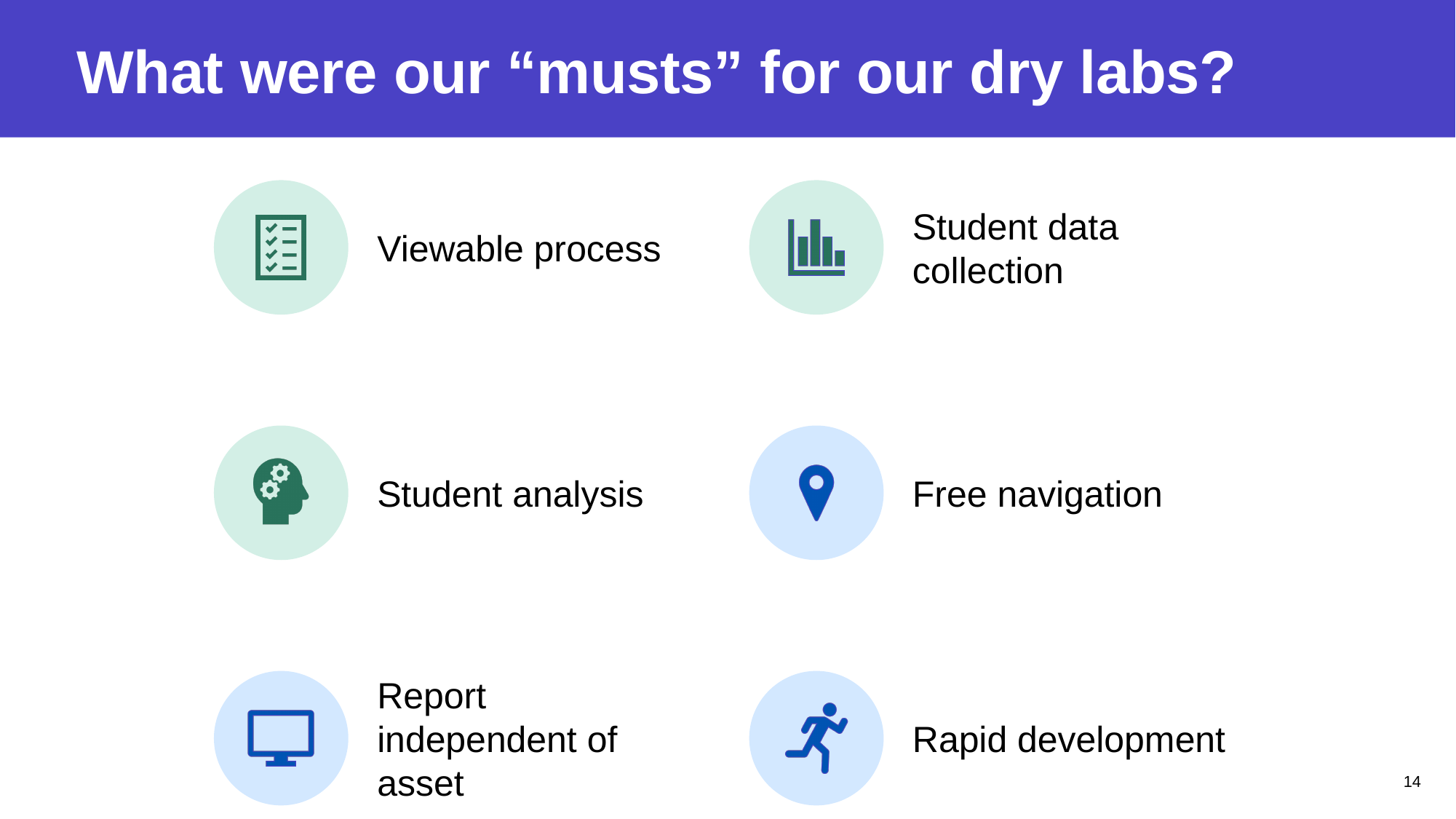

# What were our “musts” for our dry labs?
Viewable process
Student data collection
Student analysis
Free navigation
Report independent of asset
Rapid development
14